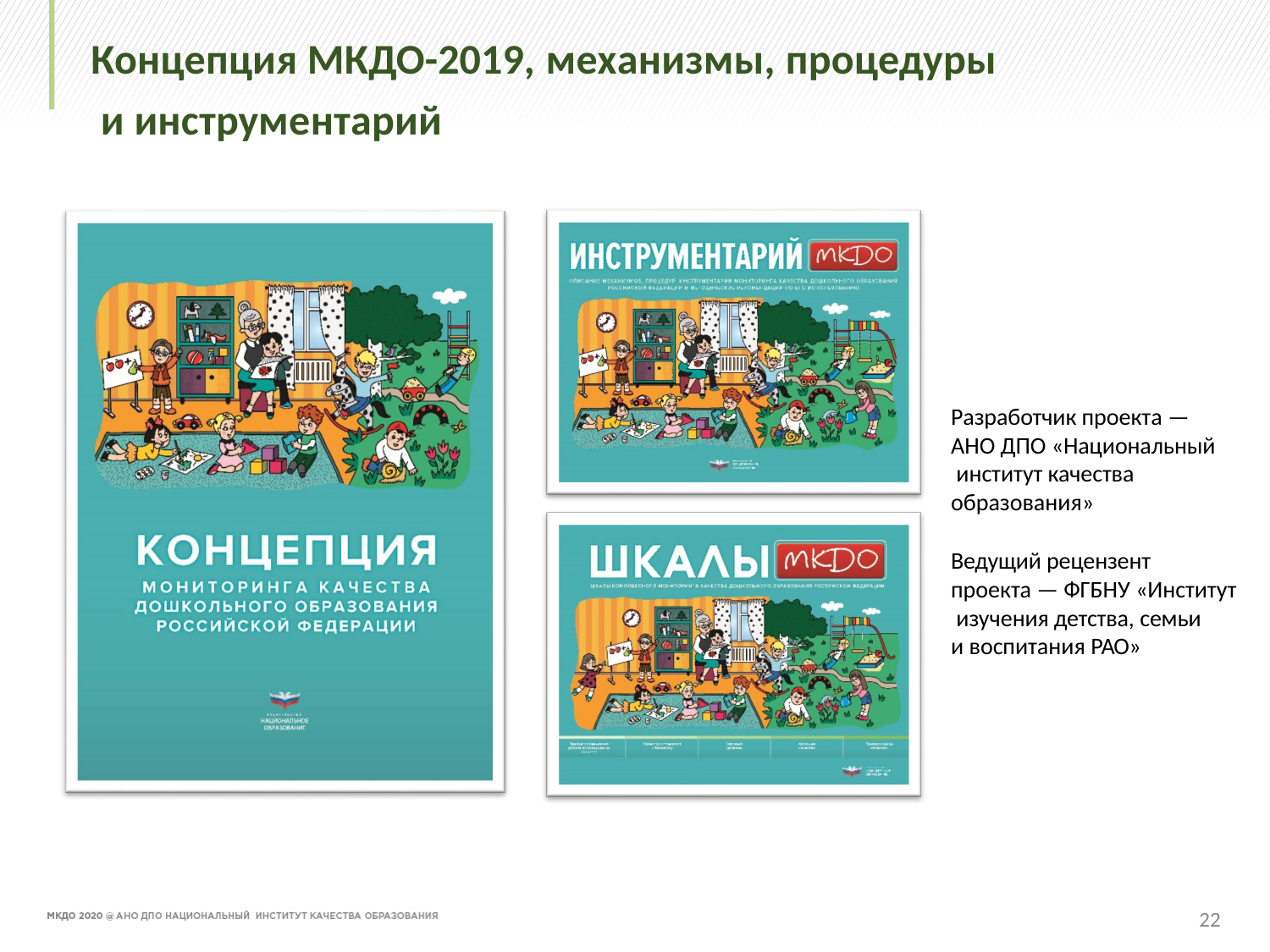

# Концепция МКДО-2019, механизмы, процедуры  и инструментарий

Разработчик проекта —  АНО ДПО «Национальный  институт качества  образования»

Ведущий рецензент  проекта — ФГБНУ «Институт  изучения детства, семьи
и воспитания РАО»
22